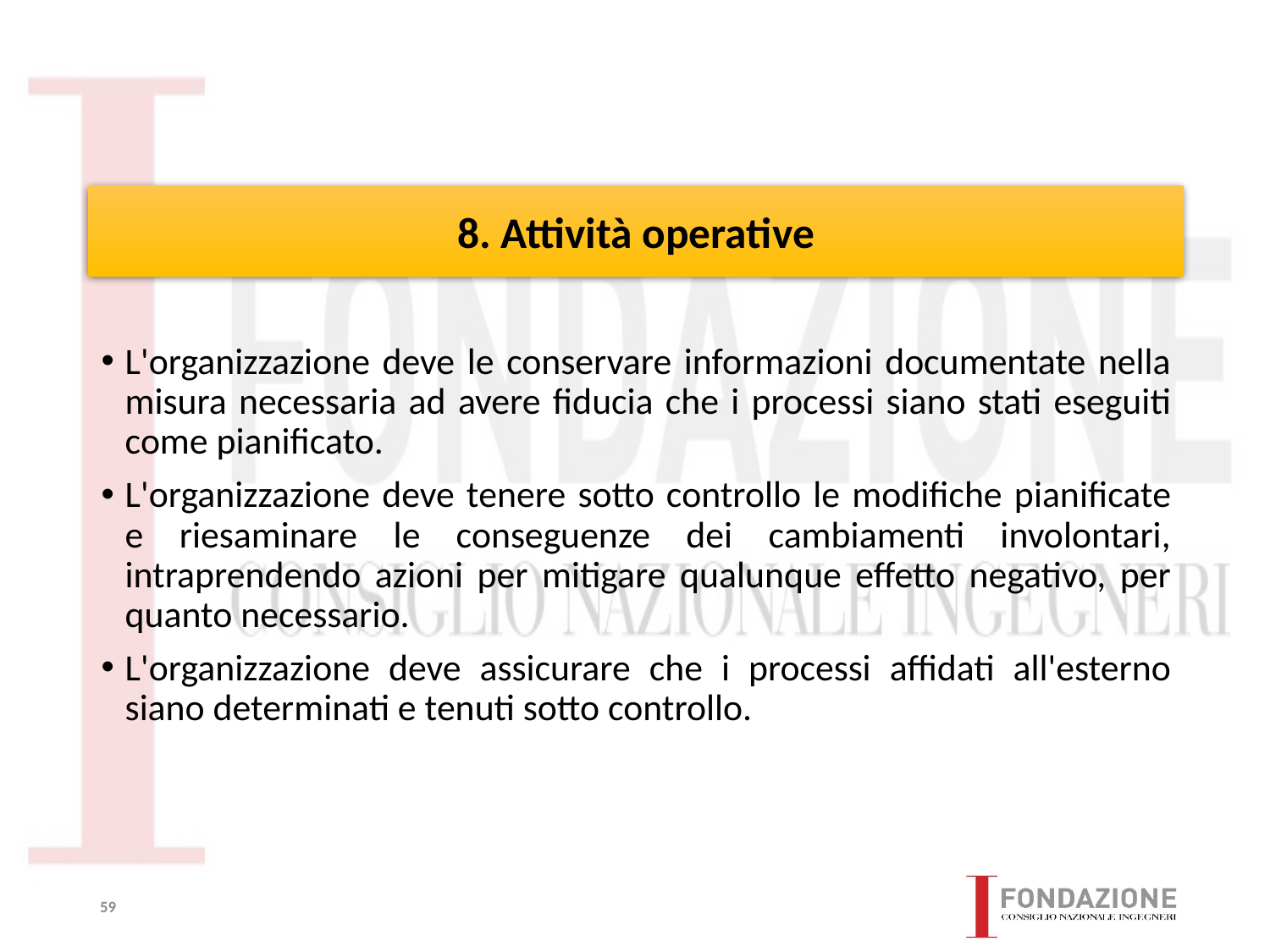

# 8. Attività operative
L'organizzazione deve le conservare informazioni documentate nella misura necessaria ad avere fiducia che i processi siano stati eseguiti come pianificato.
L'organizzazione deve tenere sotto controllo le modifiche pianificate e riesaminare le conseguenze dei cambiamenti involontari, intraprendendo azioni per mitigare qualunque effetto negativo, per quanto necessario.
L'organizzazione deve assicurare che i processi affidati all'esterno siano determinati e tenuti sotto controllo.